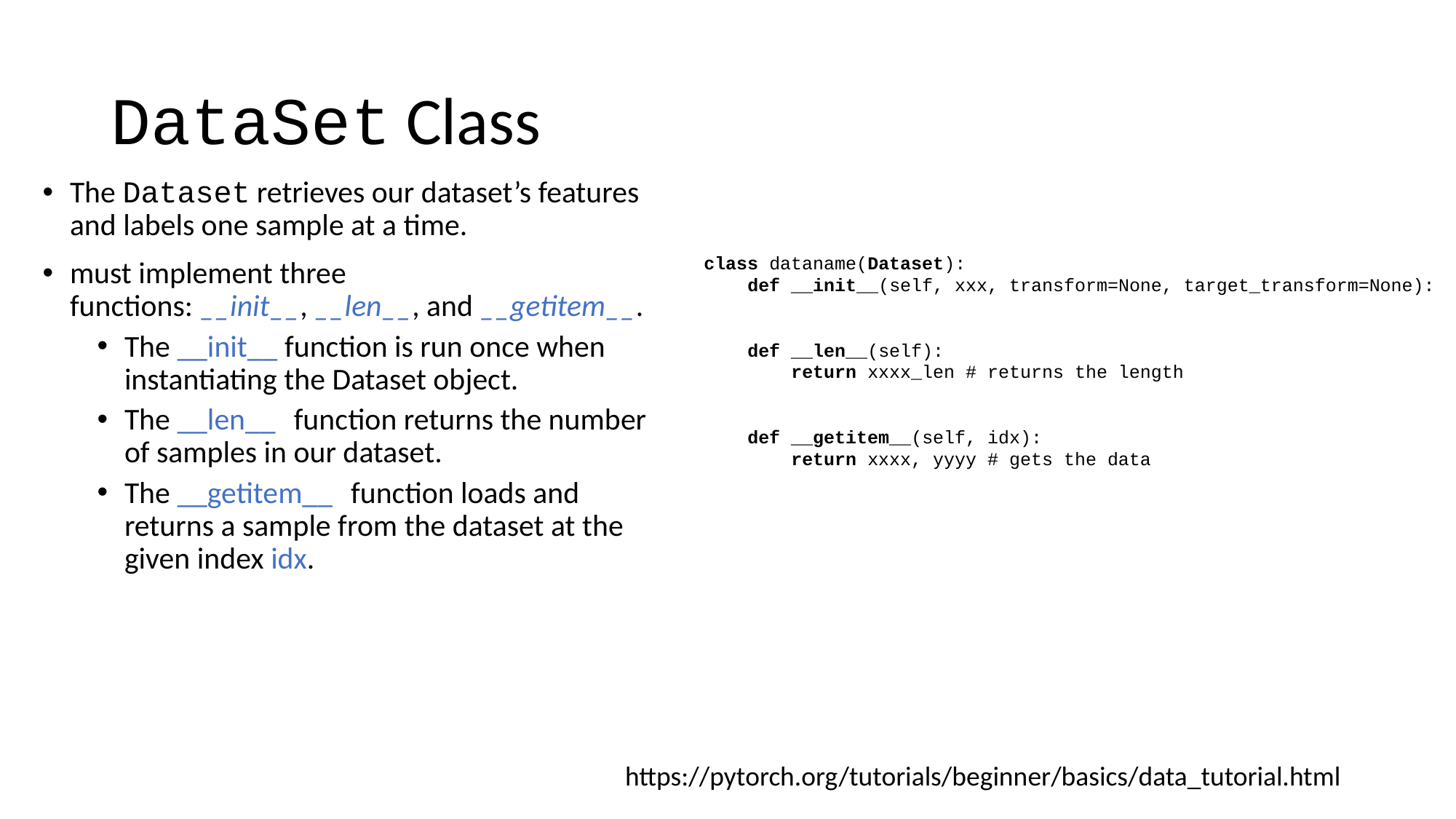

# DataSet Class
The Dataset retrieves our dataset’s features and labels one sample at a time.
must implement three functions: __init__, __len__, and __getitem__.
The __init__ function is run once when instantiating the Dataset object.
The __len__ function returns the number of samples in our dataset.
The __getitem__ function loads and returns a sample from the dataset at the given index idx.
class dataname(Dataset):
    def __init__(self, xxx, transform=None, target_transform=None):

    def __len__(self):
        return xxxx_len # returns the length

    def __getitem__(self, idx):
        return xxxx, yyyy # gets the data
https://pytorch.org/tutorials/beginner/basics/data_tutorial.html